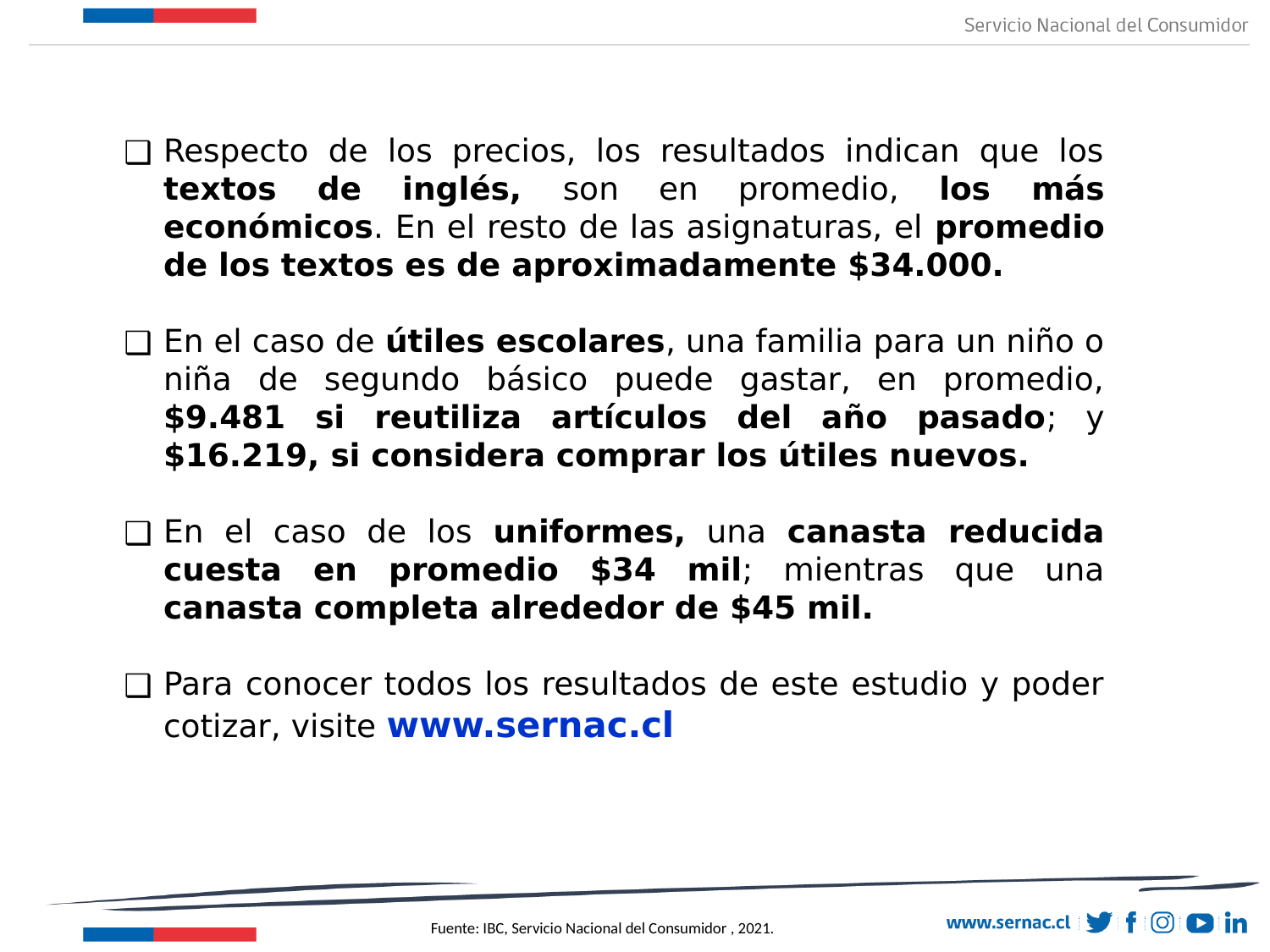

Ficha Metodológica

Respecto de los precios, los resultados indican que los textos de inglés, son en promedio, los más económicos. En el resto de las asignaturas, el promedio de los textos es de aproximadamente $34.000.

En el caso de útiles escolares, una familia para un niño o niña de segundo básico puede gastar, en promedio, $9.481 si reutiliza artículos del año pasado; y $16.219, si considera comprar los útiles nuevos.

En el caso de los uniformes, una canasta reducida cuesta en promedio $34 mil; mientras que una canasta completa alrededor de $45 mil.

Para conocer todos los resultados de este estudio y poder cotizar, visite www.sernac.cl

Fuente: IBC, Servicio Nacional del Consumidor , 2021.